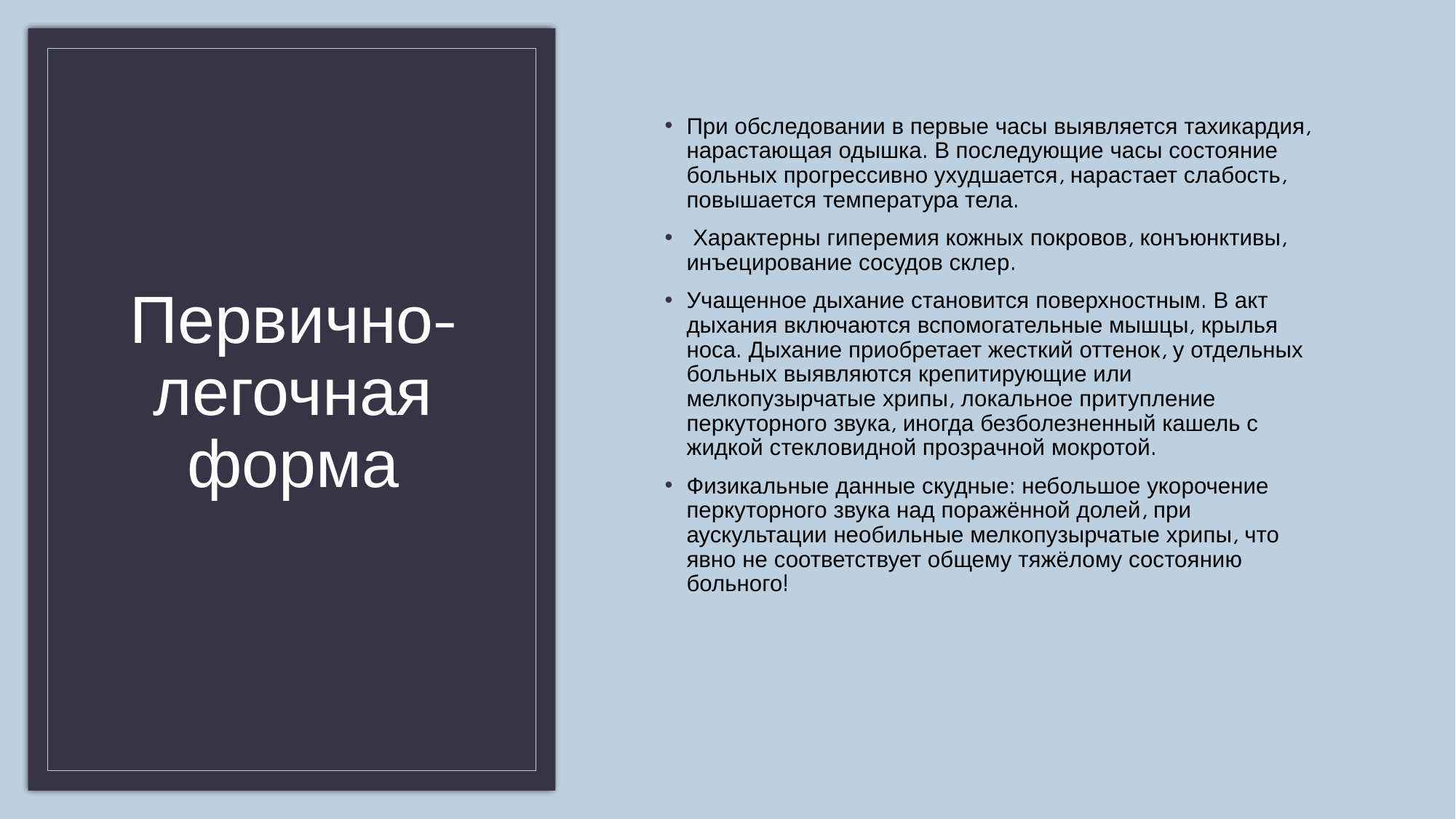

При обследовании в первые часы выявляется тахикардия, нарастающая одышка. В последующие часы состояние больных прогрессивно ухудшается, нарастает слабость, повышается температура тела.
 Характерны гиперемия кожных покровов, конъюнктивы, инъецирование сосудов склер.
Учащенное дыхание становится поверхностным. В акт дыхания включаются вспомогательные мышцы, крылья носа. Дыхание приобретает жесткий оттенок, у отдельных больных выявляются крепитирующие или мелкопузырчатые хрипы, локальное притупление перкуторного звука, иногда безболезненный кашель с жидкой стекловидной прозрачной мокротой.
Физикальные данные скудные: небольшое укорочение перкуторного звука над поражённой долей, при аускультации необильные мелкопузырчатые хрипы, что явно не соответствует общему тяжёлому состоянию больного!

# Первично-легочная форма